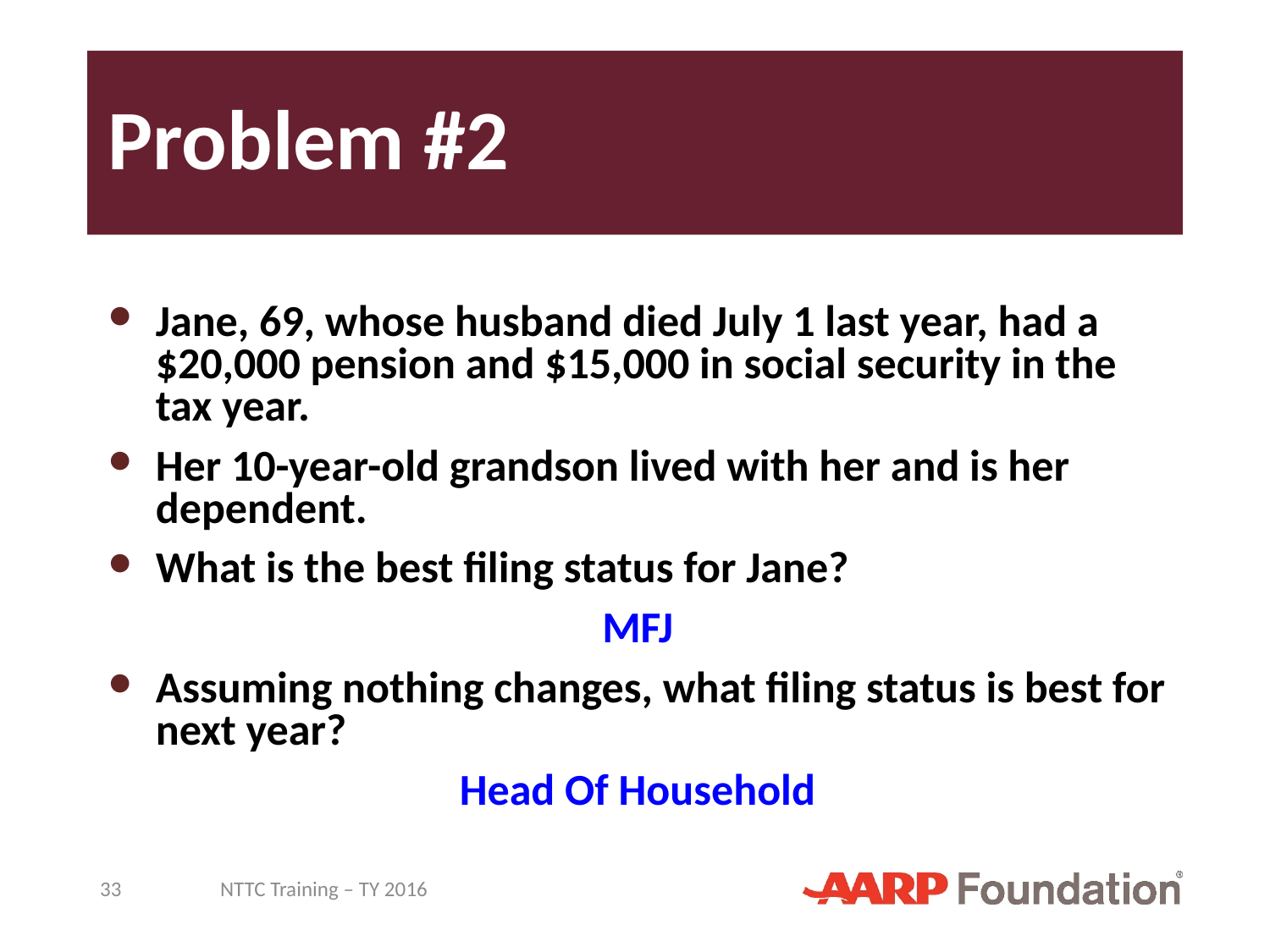

# Problem #2
Jane, 69, whose husband died July 1 last year, had a $20,000 pension and $15,000 in social security in the tax year.
Her 10-year-old grandson lived with her and is her dependent.
What is the best filing status for Jane?
MFJ
Assuming nothing changes, what filing status is best for next year?
Head Of Household

33
NTTC Training – TY 2016